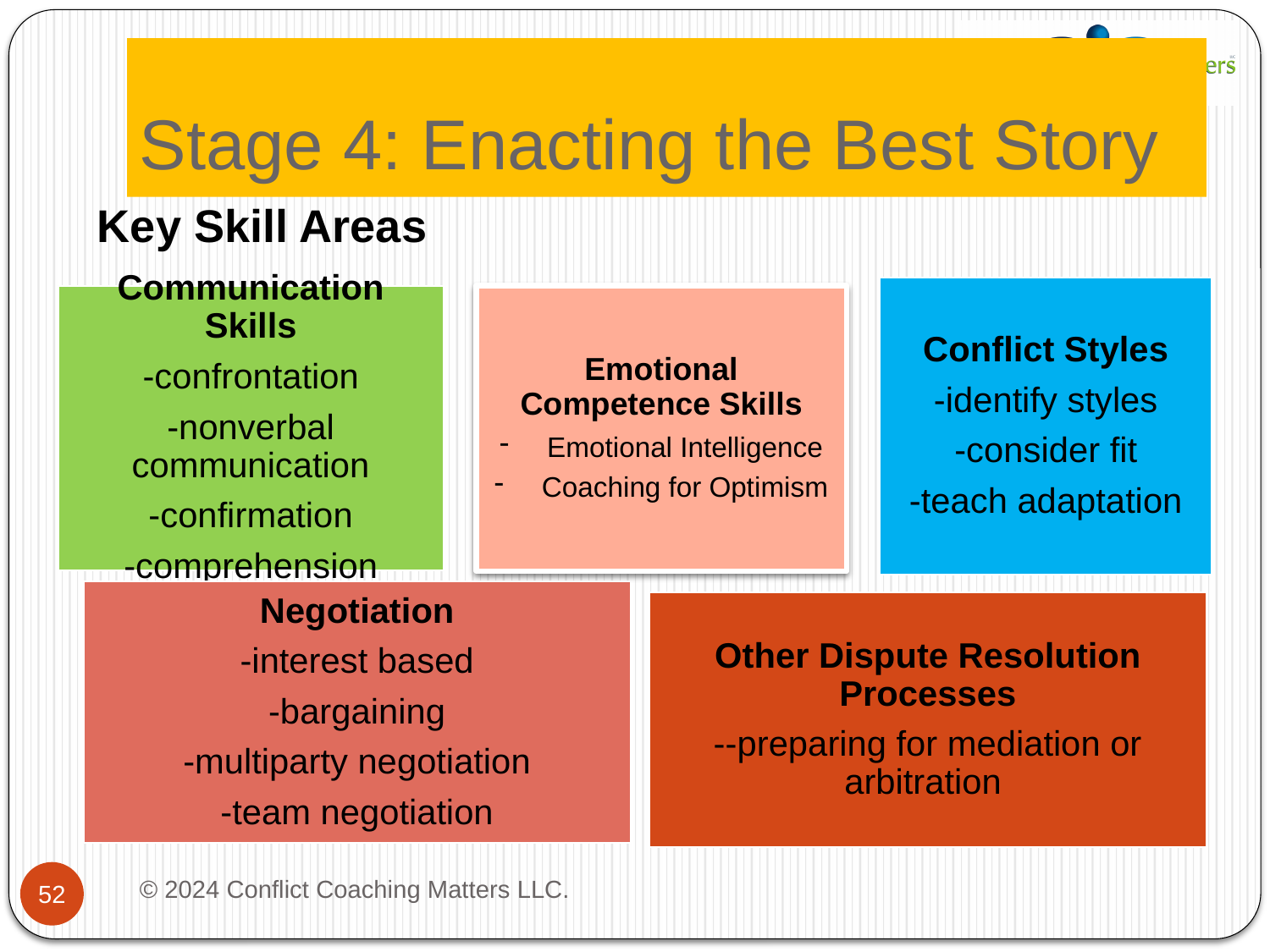

# Stage 4: Enacting the Best Story
Key Skill Areas
Conflict Styles
-identify styles
-consider fit
-teach adaptation
Communication Skills
-confrontation
-nonverbal communication
-confirmation
-comprehension
Negotiation
-interest based
-bargaining
-multiparty negotiation
-team negotiation
Other Dispute Resolution Processes
--preparing for mediation or arbitration
Emotional Competence Skills
Emotional Intelligence
Coaching for Optimism
© 2024 Conflict Coaching Matters LLC.
52